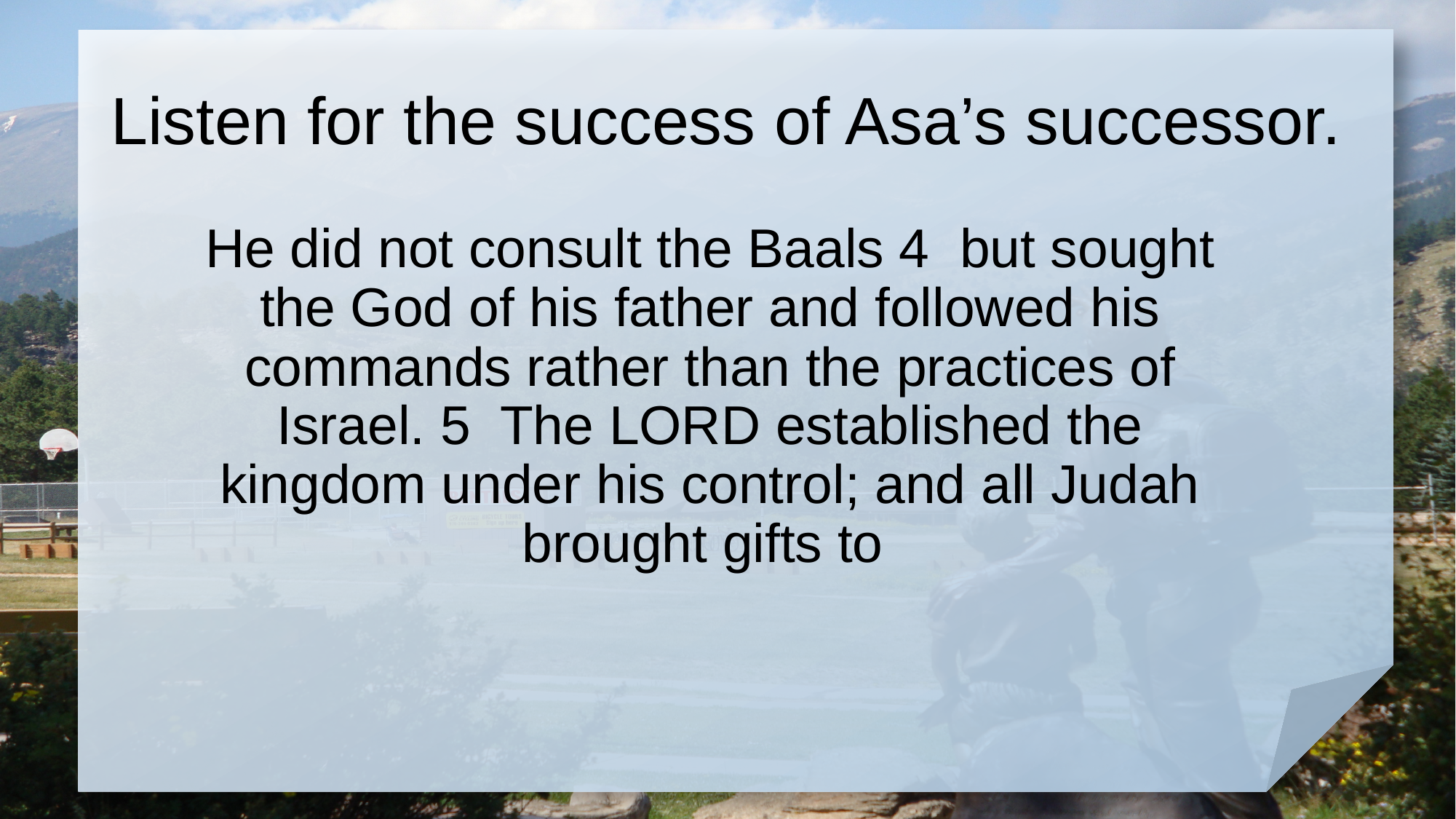

# Listen for the success of Asa’s successor.
He did not consult the Baals 4  but sought the God of his father and followed his commands rather than the practices of Israel. 5  The LORD established the kingdom under his control; and all Judah brought gifts to